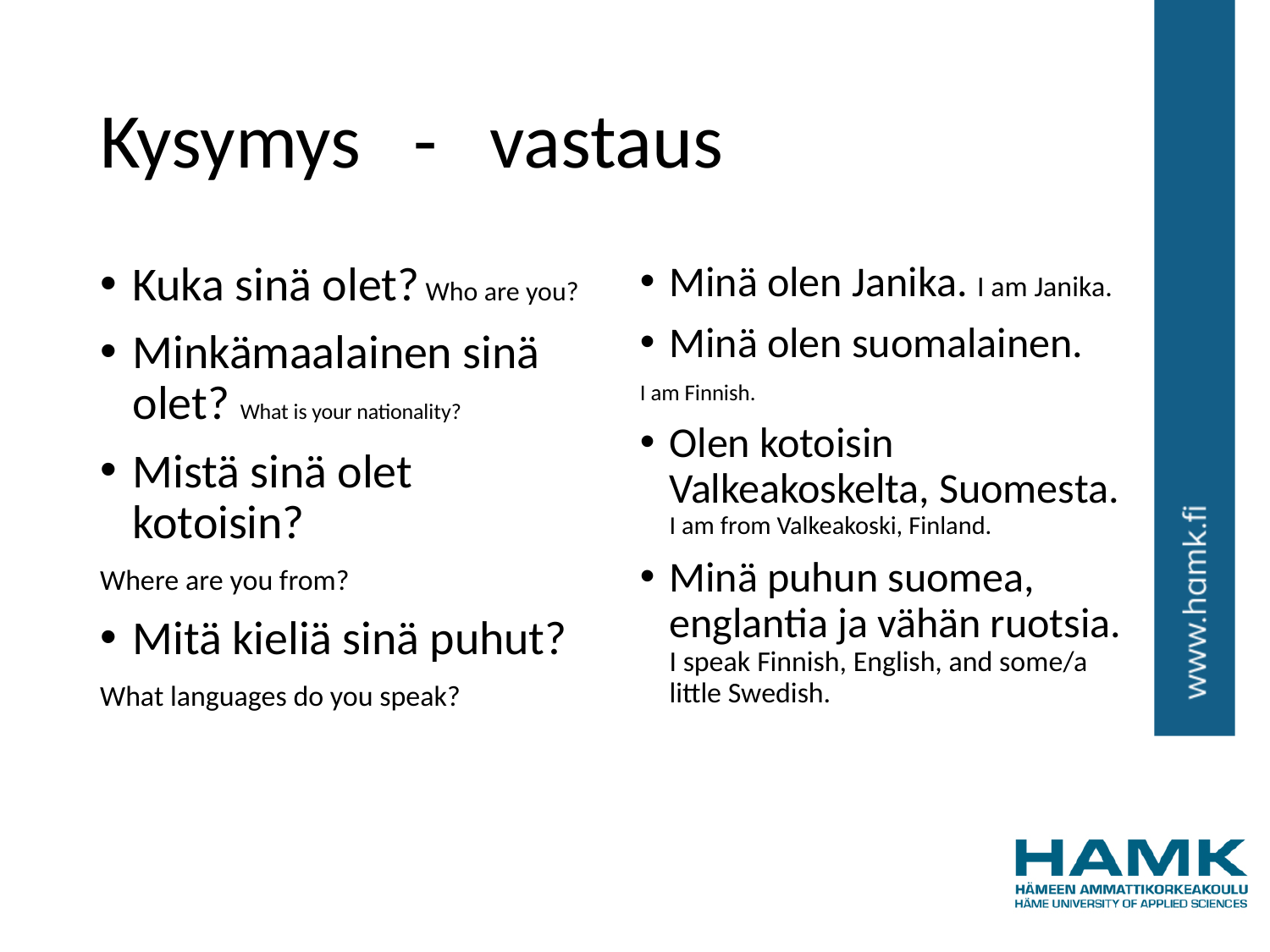

# Kysymys   -   vastaus
Kuka sinä olet? Who are you?
Minkämaalainen sinä olet? What is your nationality?
Mistä sinä olet kotoisin?
Where are you from?
Mitä kieliä sinä puhut?
What languages do you speak?
Minä olen Janika. I am Janika.
Minä olen suomalainen.
I am Finnish.
Olen kotoisin Valkeakoskelta, Suomesta. I am from Valkeakoski, Finland.
Minä puhun suomea, englantia ja vähän ruotsia. I speak Finnish, English, and some/a little Swedish.